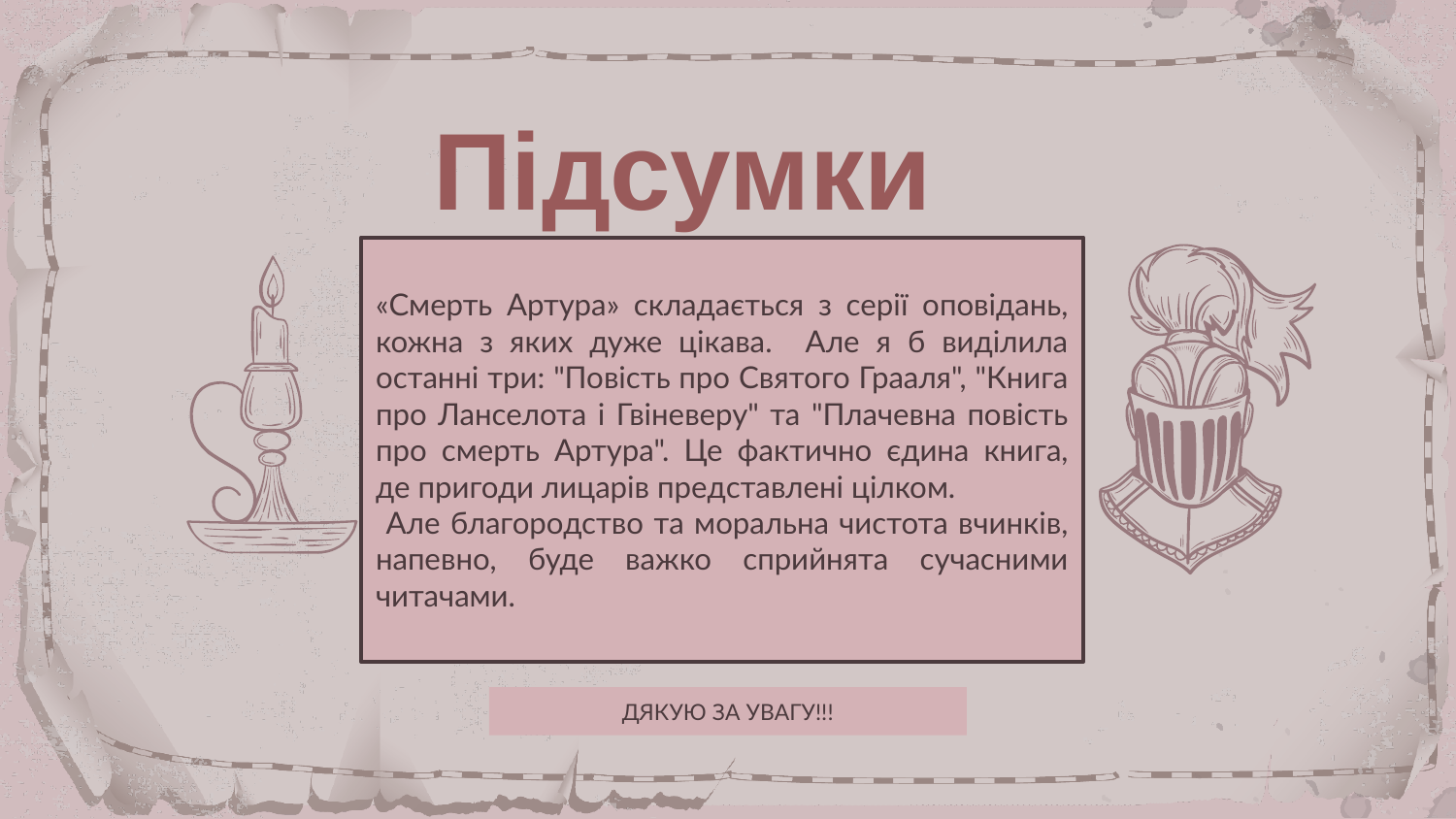

# Підсумки
«Смерть Артура» складається з серії оповідань, кожна з яких дуже цікава.  Але я б виділила останні три: "Повість про Святого Грааля", "Книга про Ланселота і Гвіневеру" та "Плачевна повість про смерть Артура". Це фактично єдина книга, де пригоди лицарів представлені цілком.
 Але благородство та моральна чистота вчинків, напевно, буде важко сприйнята сучасними читачами.

ДЯКУЮ ЗА УВАГУ!!!